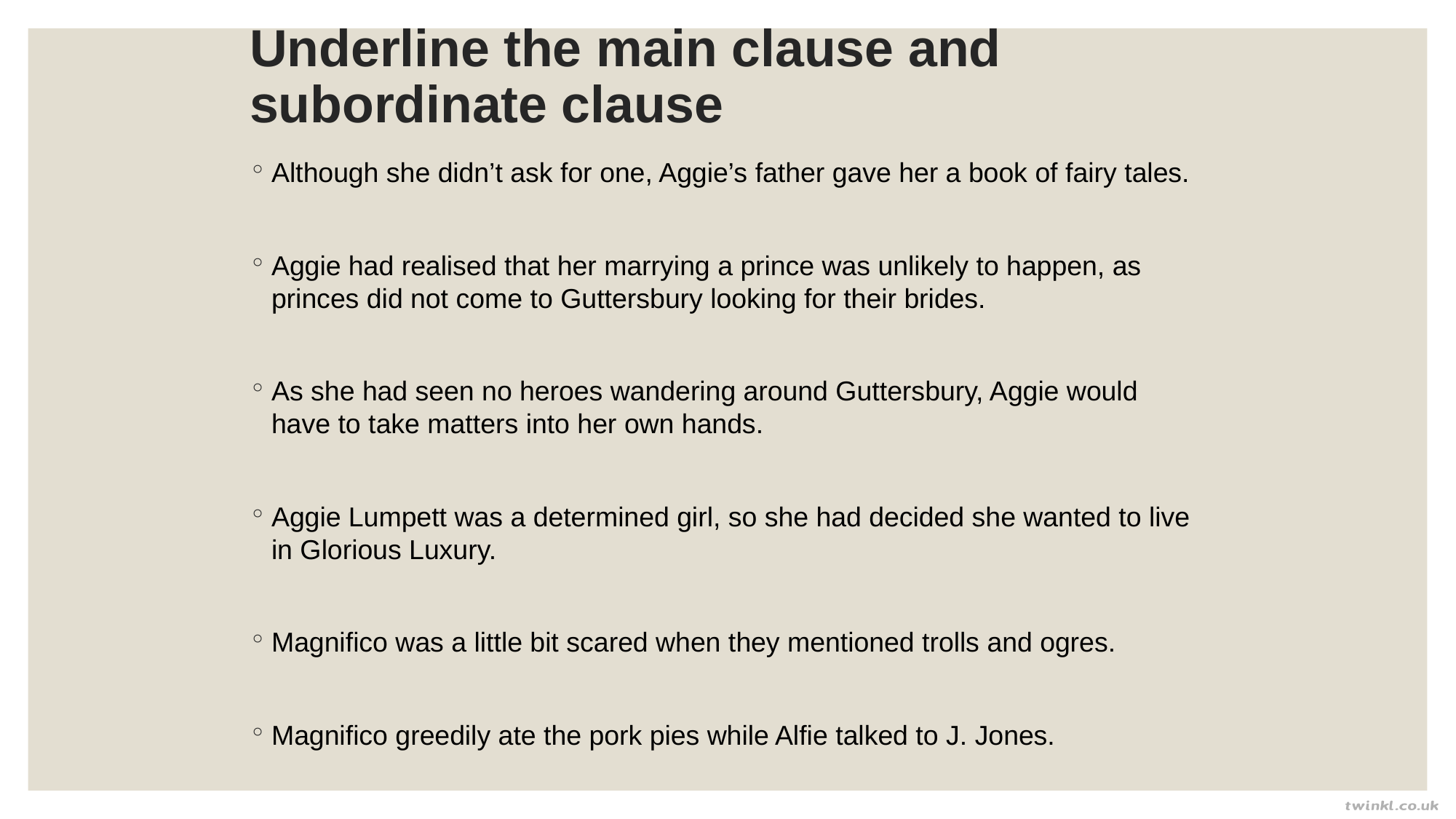

# Underline the main clause and subordinate clause
Although she didn’t ask for one, Aggie’s father gave her a book of fairy tales.

Aggie had realised that her marrying a prince was unlikely to happen, as princes did not come to Guttersbury looking for their brides.

As she had seen no heroes wandering around Guttersbury, Aggie would have to take matters into her own hands.

Aggie Lumpett was a determined girl, so she had decided she wanted to live in Glorious Luxury.

Magnifico was a little bit scared when they mentioned trolls and ogres.

Magnifico greedily ate the pork pies while Alfie talked to J. Jones.